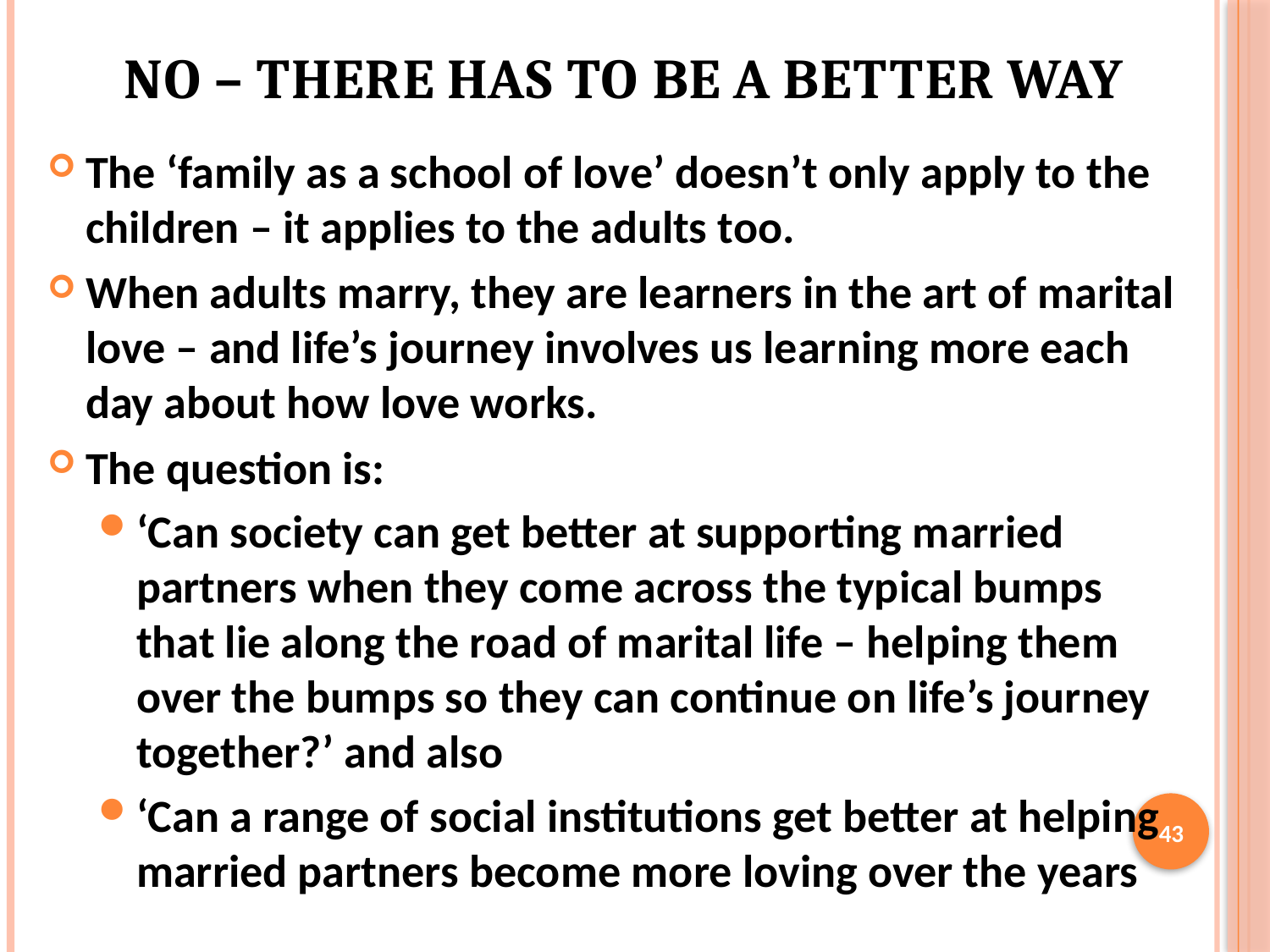

# No – there has to be a better way
The ‘family as a school of love’ doesn’t only apply to the  children – it applies to the adults too.
When adults marry, they are learners in the art of marital love – and life’s journey involves us learning more each day about how love works.
The question is:
‘Can society can get better at supporting married partners when they come across the typical bumps that lie along the road of marital life – helping them over the bumps so they can continue on life’s journey together?’ and also
‘Can a range of social institutions get better at helping married partners become more loving over the years
43